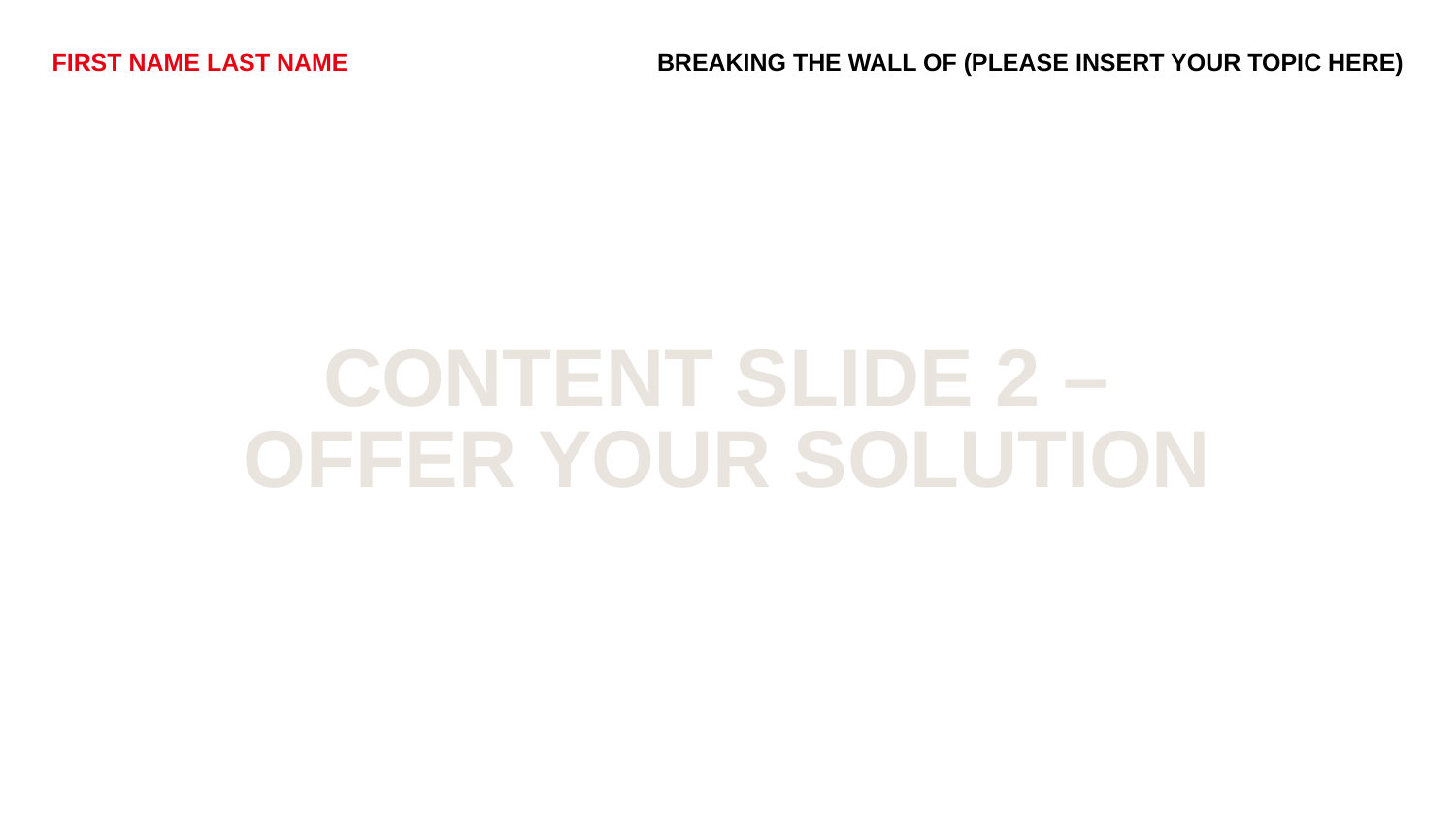

FIRST NAME LAST NAME
BREAKING THE WALL OF (PLEASE INSERT YOUR TOPIC HERE)
CONTENT SLIDE 2 –
OFFER YOUR SOLUTION